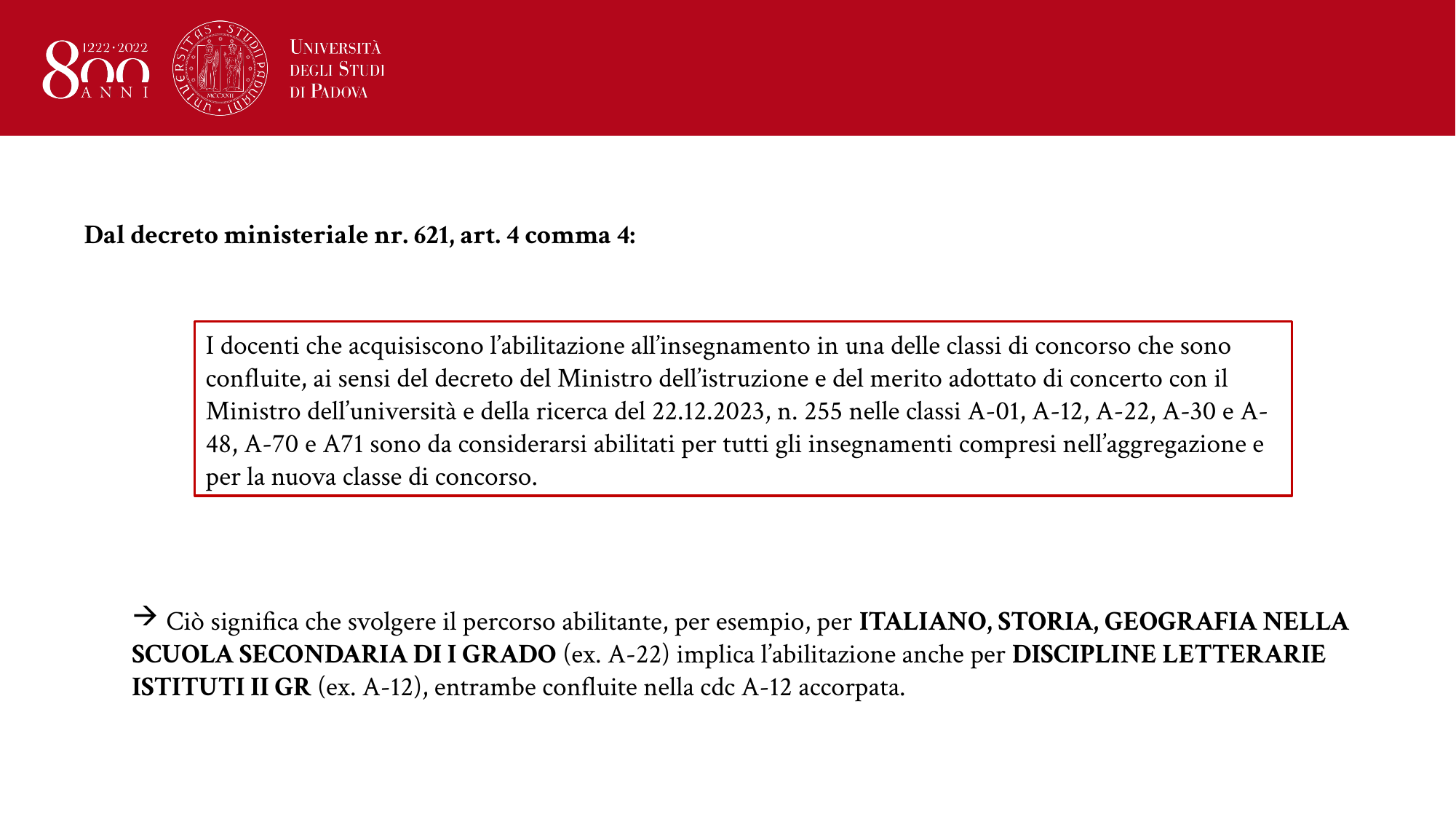

Dal decreto ministeriale nr. 621, art. 4 comma 4:
I docenti che acquisiscono l’abilitazione all’insegnamento in una delle classi di concorso che sono confluite, ai sensi del decreto del Ministro dell’istruzione e del merito adottato di concerto con il Ministro dell’università e della ricerca del 22.12.2023, n. 255 nelle classi A-01, A-12, A-22, A-30 e A-48, A-70 e A71 sono da considerarsi abilitati per tutti gli insegnamenti compresi nell’aggregazione e per la nuova classe di concorso.
Ciò significa che svolgere il percorso abilitante, per esempio, per ITALIANO, STORIA, GEOGRAFIA NELLA
SCUOLA SECONDARIA DI I GRADO (ex. A-22) implica l’abilitazione anche per DISCIPLINE LETTERARIE
ISTITUTI II GR (ex. A-12), entrambe confluite nella cdc A-12 accorpata.